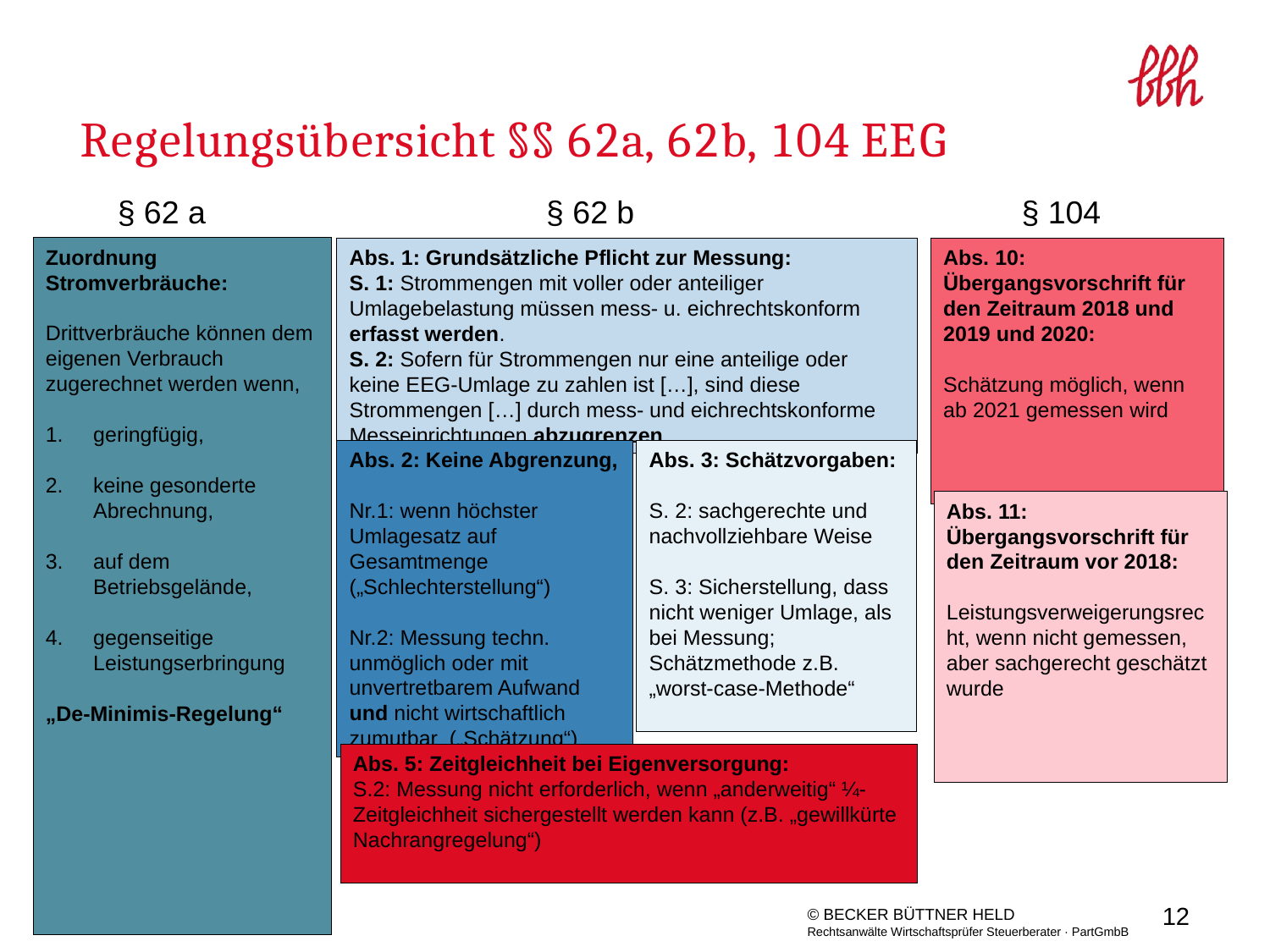

# Regelungsübersicht §§ 62a, 62b, 104 EEG
§ 62 a
§ 62 b
§ 104
Zuordnung Stromverbräuche:

Drittverbräuche können dem eigenen Verbrauch zugerechnet werden wenn,

geringfügig,

keine gesonderte Abrechnung,

auf dem Betriebsgelände,

gegenseitige Leistungserbringung

„De-Minimis-Regelung“

Abs. 1: Grundsätzliche Pflicht zur Messung:
S. 1: Strommengen mit voller oder anteiliger Umlagebelastung müssen mess- u. eichrechtskonform erfasst werden.
S. 2: Sofern für Strommengen nur eine anteilige oder keine EEG-Umlage zu zahlen ist […], sind diese Strommengen […] durch mess- und eichrechtskonforme Messeinrichtungen abzugrenzen.
Abs. 10: Übergangsvorschrift für den Zeitraum 2018 und 2019 und 2020:

Schätzung möglich, wenn ab 2021 gemessen wird

Abs. 2: Keine Abgrenzung,

Nr.1: wenn höchster Umlagesatz auf Gesamtmenge („Schlechterstellung“)

Nr.2: Messung techn. unmöglich oder mit unvertretbarem Aufwand und nicht wirtschaftlich zumutbar  („Schätzung“)
Abs. 3: Schätzvorgaben:

S. 2: sachgerechte und nachvollziehbare Weise

S. 3: Sicherstellung, dass nicht weniger Umlage, als bei Messung; Schätzmethode z.B. „worst-case-Methode“

Abs. 11: Übergangsvorschrift für den Zeitraum vor 2018:

Leistungsverweigerungsrecht, wenn nicht gemessen, aber sachgerecht geschätzt wurde

Abs. 5: Zeitgleichheit bei Eigenversorgung:
S.2: Messung nicht erforderlich, wenn „anderweitig“ ¼-Zeitgleichheit sichergestellt werden kann (z.B. „gewillkürte Nachrangregelung“)